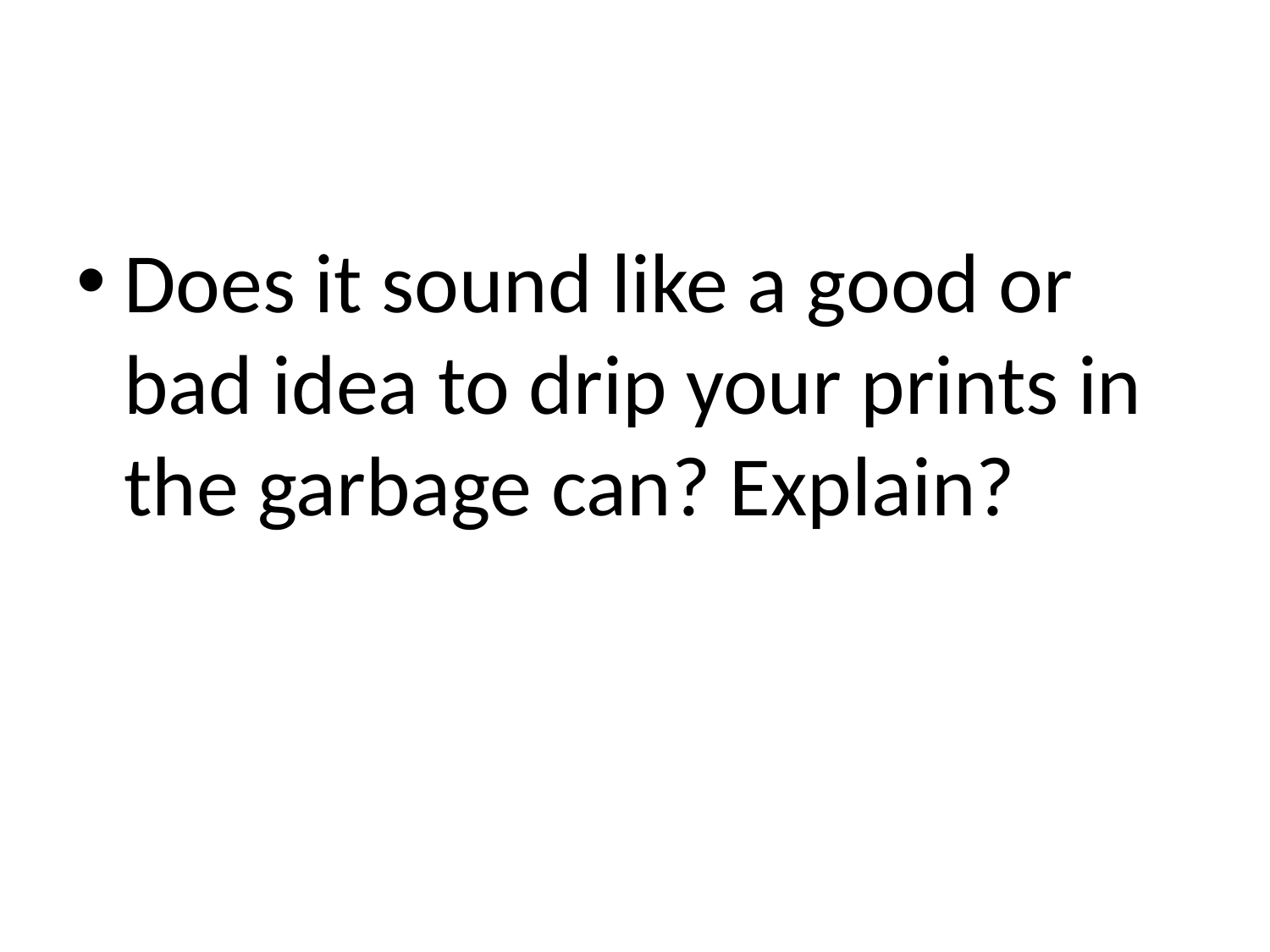

#
Does it sound like a good or bad idea to drip your prints in the garbage can? Explain?